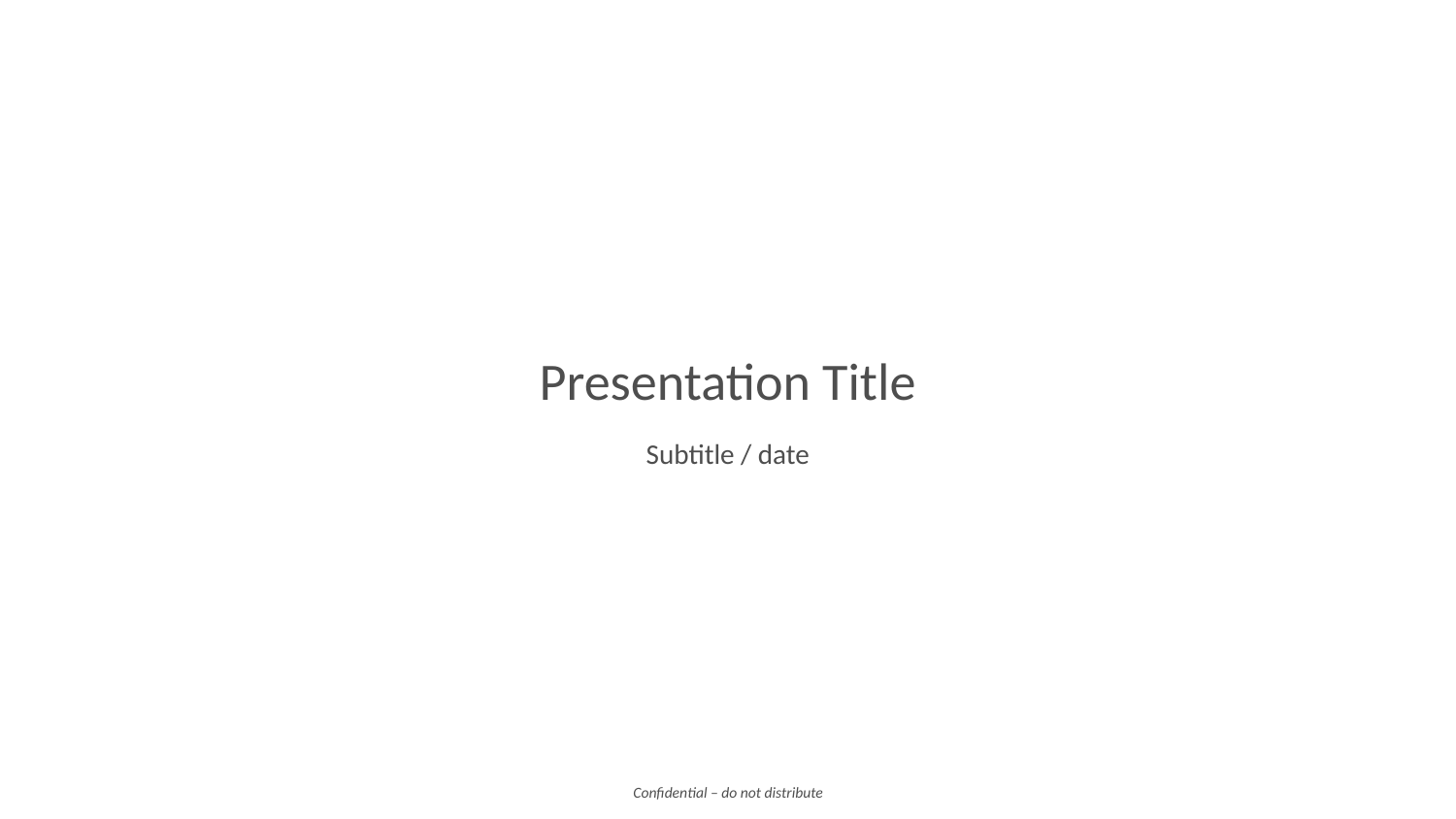

Presentation Title
Subtitle / date
Confidential – do not distribute